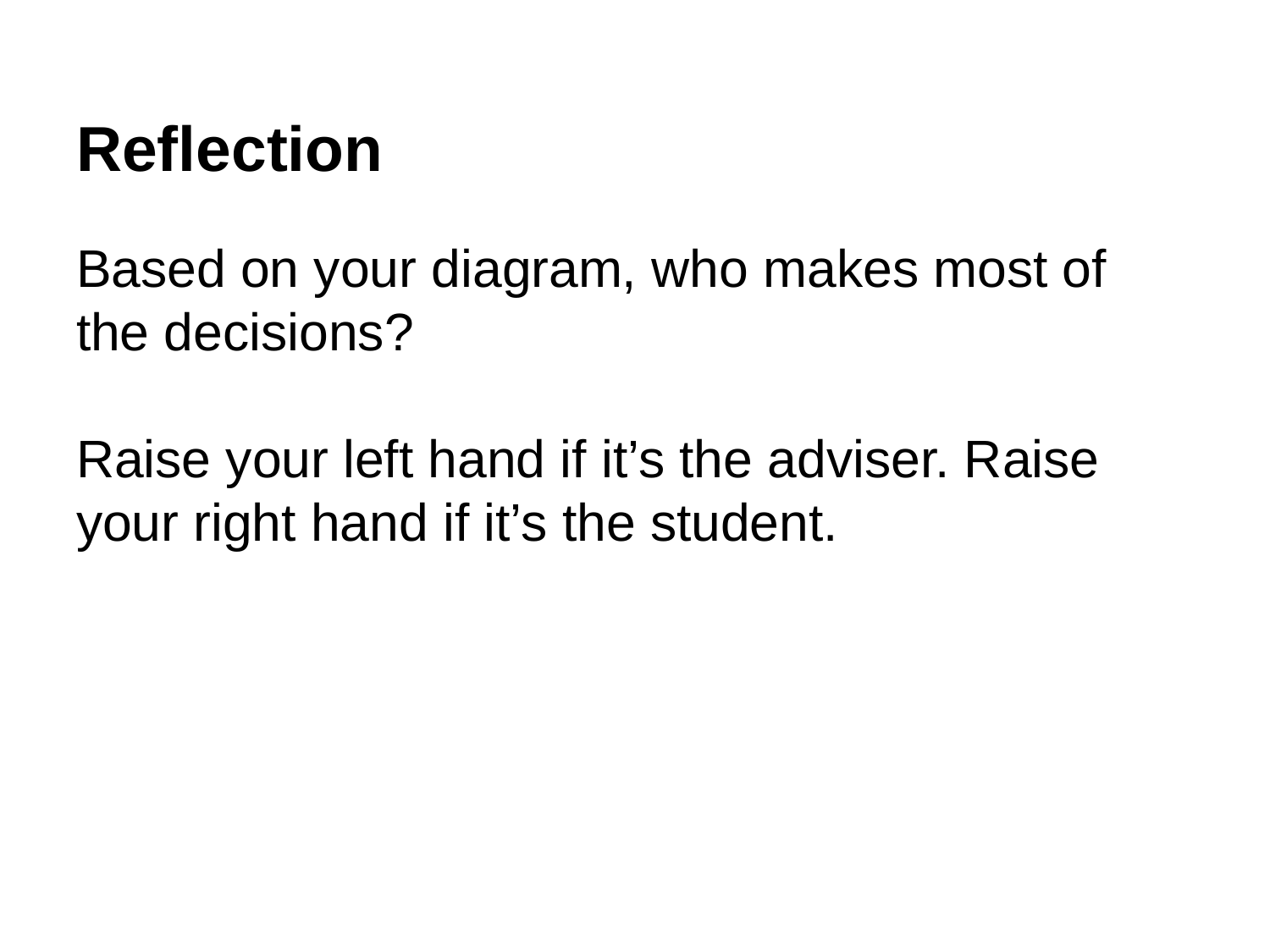

# Reflection
Based on your diagram, who makes most of the decisions?

Raise your left hand if it’s the adviser. Raise your right hand if it’s the student.